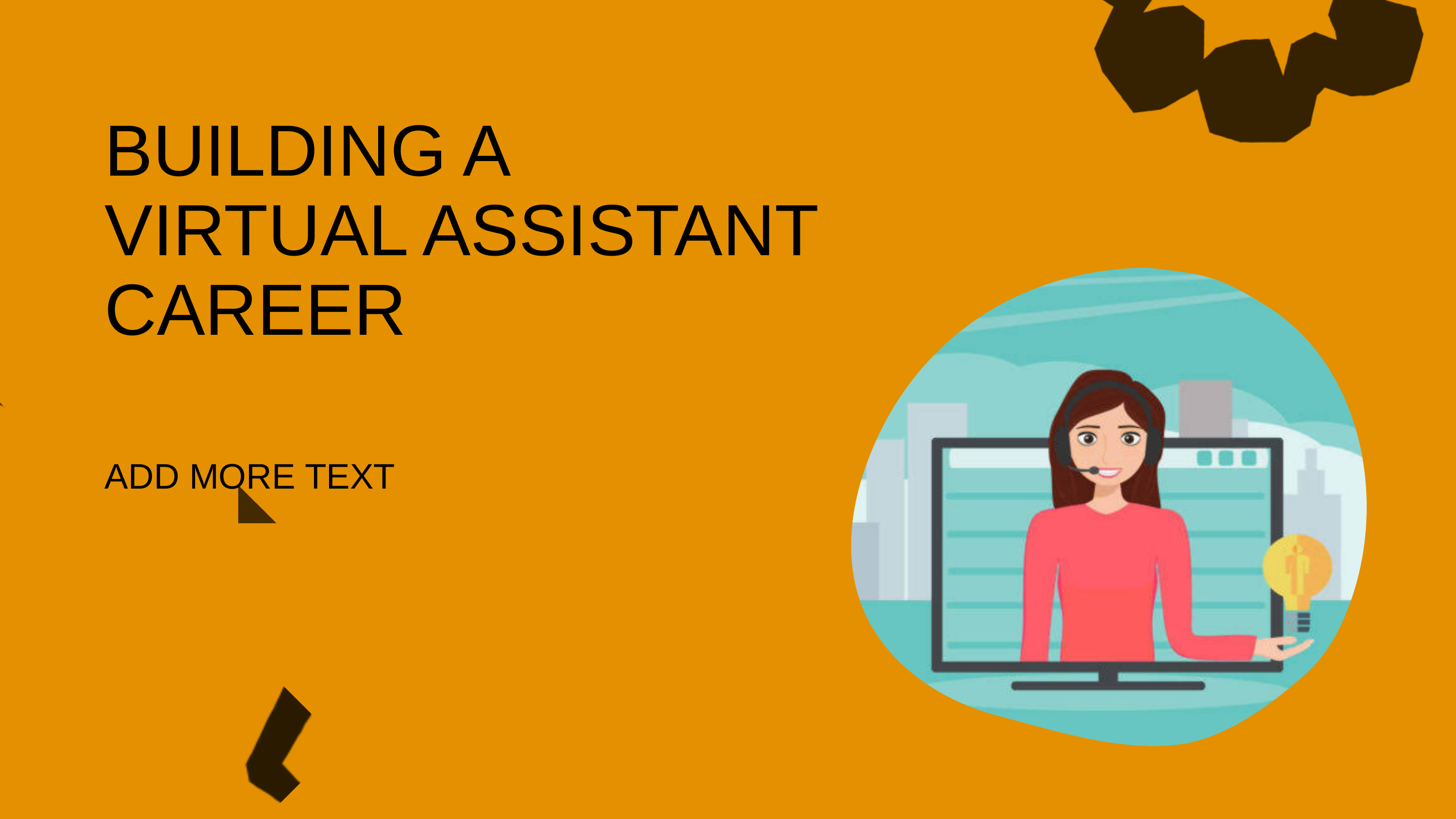

BUILDING A VIRTUAL ASSISTANT CAREER
ADD MORE TEXT